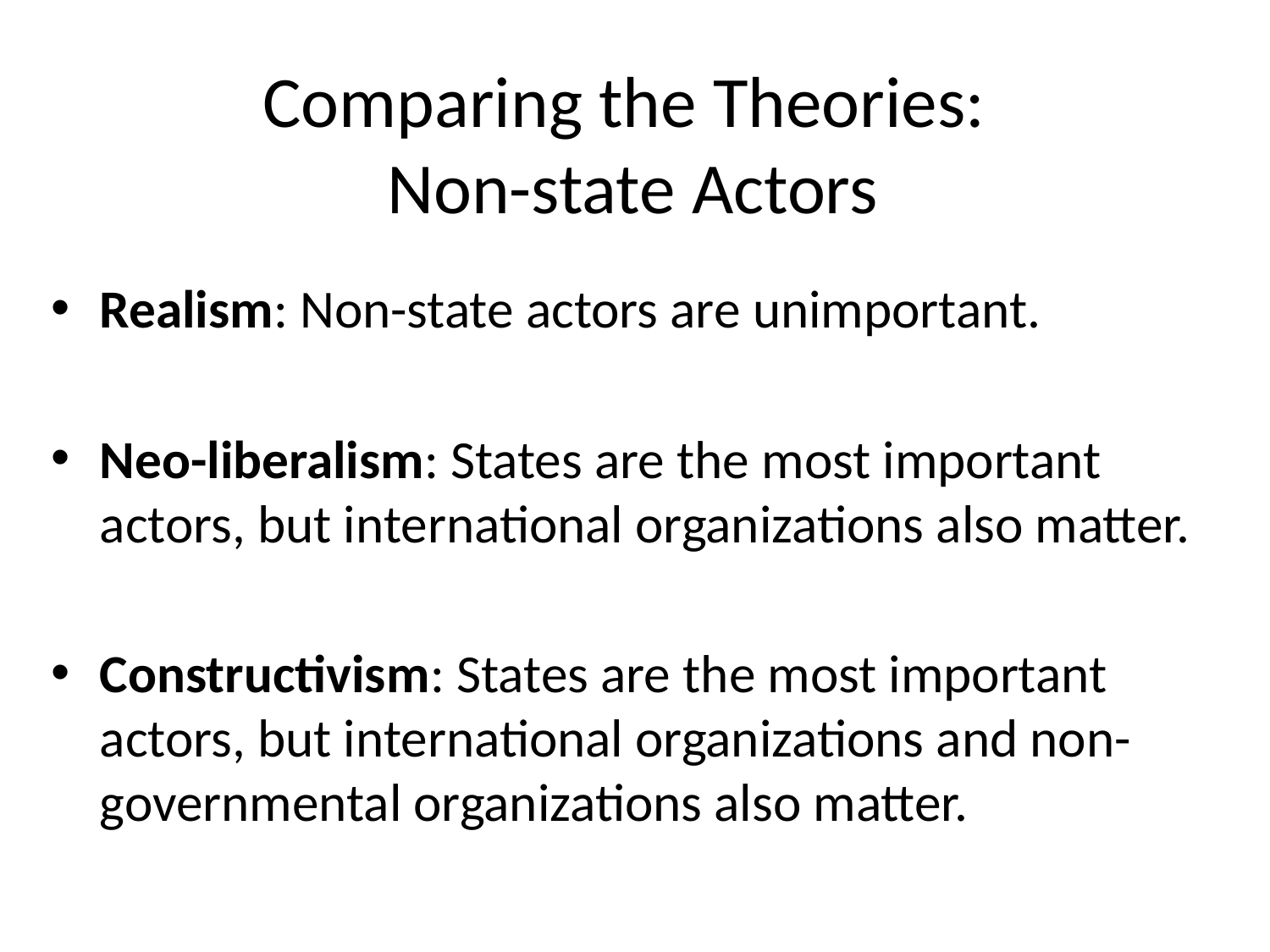

Comparing the Theories:
Non-state Actors
Realism: Non-state actors are unimportant.

Neo-liberalism: States are the most important actors, but international organizations also matter.

Constructivism: States are the most important actors, but international organizations and non-governmental organizations also matter.